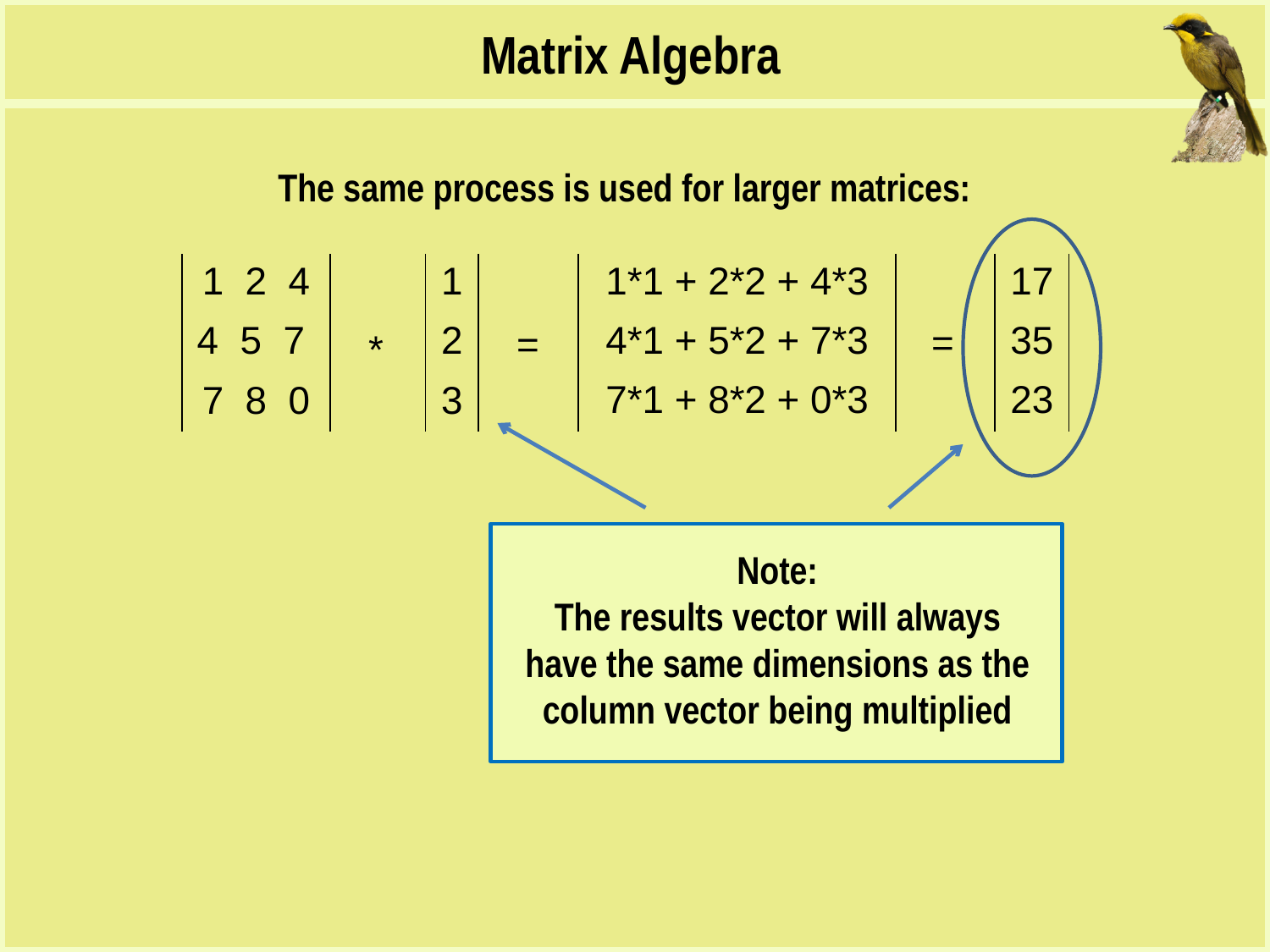

Matrix Algebra
The same process is used for larger matrices:
| 1 2 4 |
| --- |
| 4 5 7 |
| 7 8 0 |
| 1 |
| --- |
| 2 |
| 3 |
| 1\*1 + 2\*2 + 4\*3 |
| --- |
| 4\*1 + 5\*2 + 7\*3 |
| 7\*1 + 8\*2 + 0\*3 |
| 17 |
| --- |
| 35 |
| 23 |

| = |
| --- |
| = |
| --- |
| \* |
| --- |

Note:
The results vector will always have the same dimensions as the column vector being multiplied